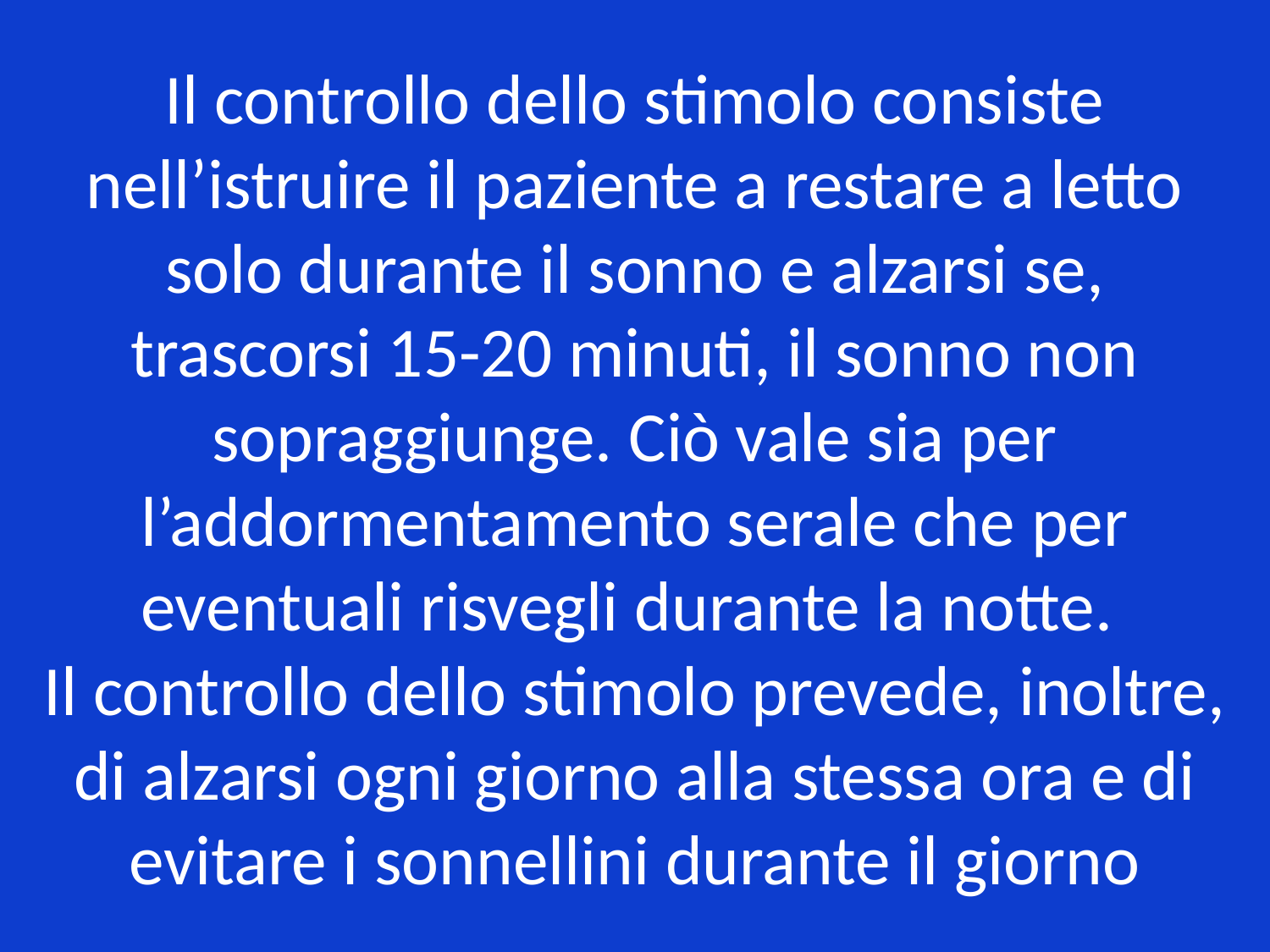

# Il controllo dello stimolo consiste nell’istruire il paziente a restare a letto solo durante il sonno e alzarsi se, trascorsi 15-20 minuti, il sonno non sopraggiunge. Ciò vale sia per l’addormentamento serale che per eventuali risvegli durante la notte. Il controllo dello stimolo prevede, inoltre, di alzarsi ogni giorno alla stessa ora e di evitare i sonnellini durante il giorno